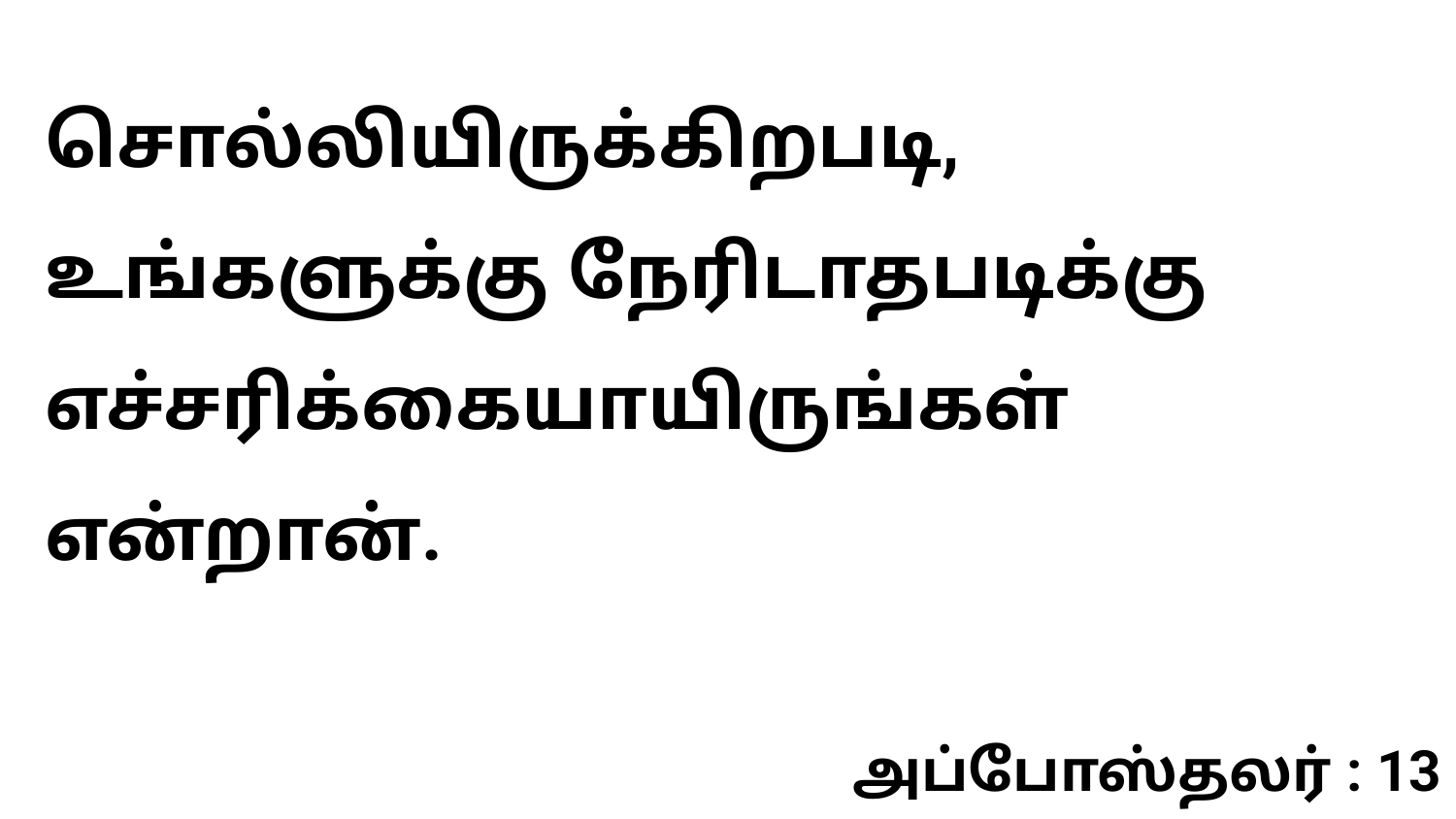

சொல்லியிருக்கிறபடி, உங்களுக்கு நேரிடாதபடிக்கு எச்சரிக்கையாயிருங்கள் என்றான்.
அப்போஸ்தலர் : 13